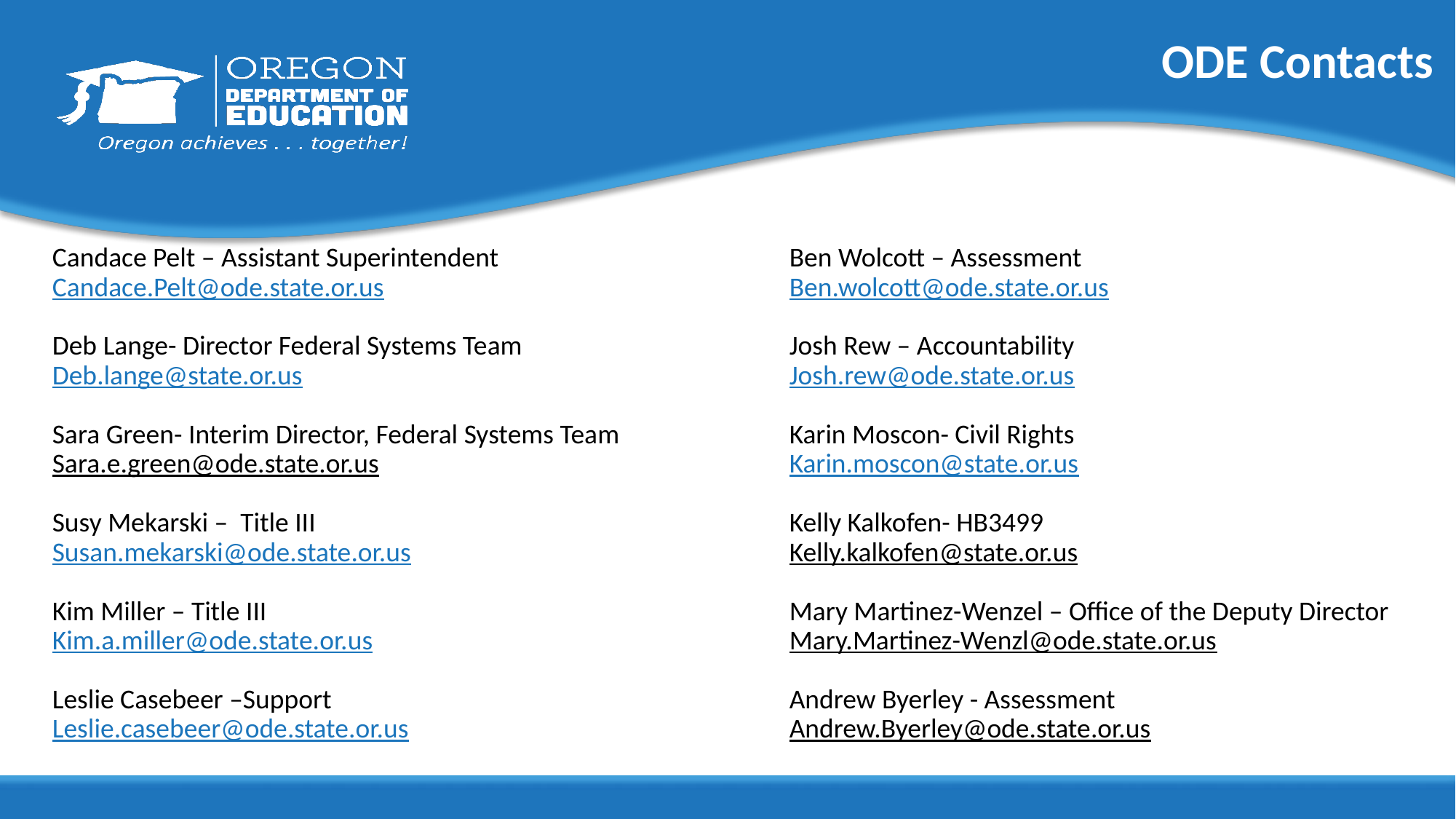

# ODE Contacts
Candace Pelt – Assistant Superintendent
Candace.Pelt@ode.state.or.us

Deb Lange- Director Federal Systems Team
Deb.lange@state.or.us

Sara Green- Interim Director, Federal Systems Team
Sara.e.green@ode.state.or.us

Susy Mekarski –  Title III Susan.mekarski@ode.state.or.us

Kim Miller – Title III
Kim.a.miller@ode.state.or.us

Leslie Casebeer –Support Leslie.casebeer@ode.state.or.us
Ben Wolcott – Assessment
Ben.wolcott@ode.state.or.us

Josh Rew – Accountability
Josh.rew@ode.state.or.us

Karin Moscon- Civil Rights
Karin.moscon@state.or.us

Kelly Kalkofen- HB3499
Kelly.kalkofen@state.or.us

Mary Martinez-Wenzel – Office of the Deputy Director
Mary.Martinez-Wenzl@ode.state.or.us

Andrew Byerley - Assessment
Andrew.Byerley@ode.state.or.us